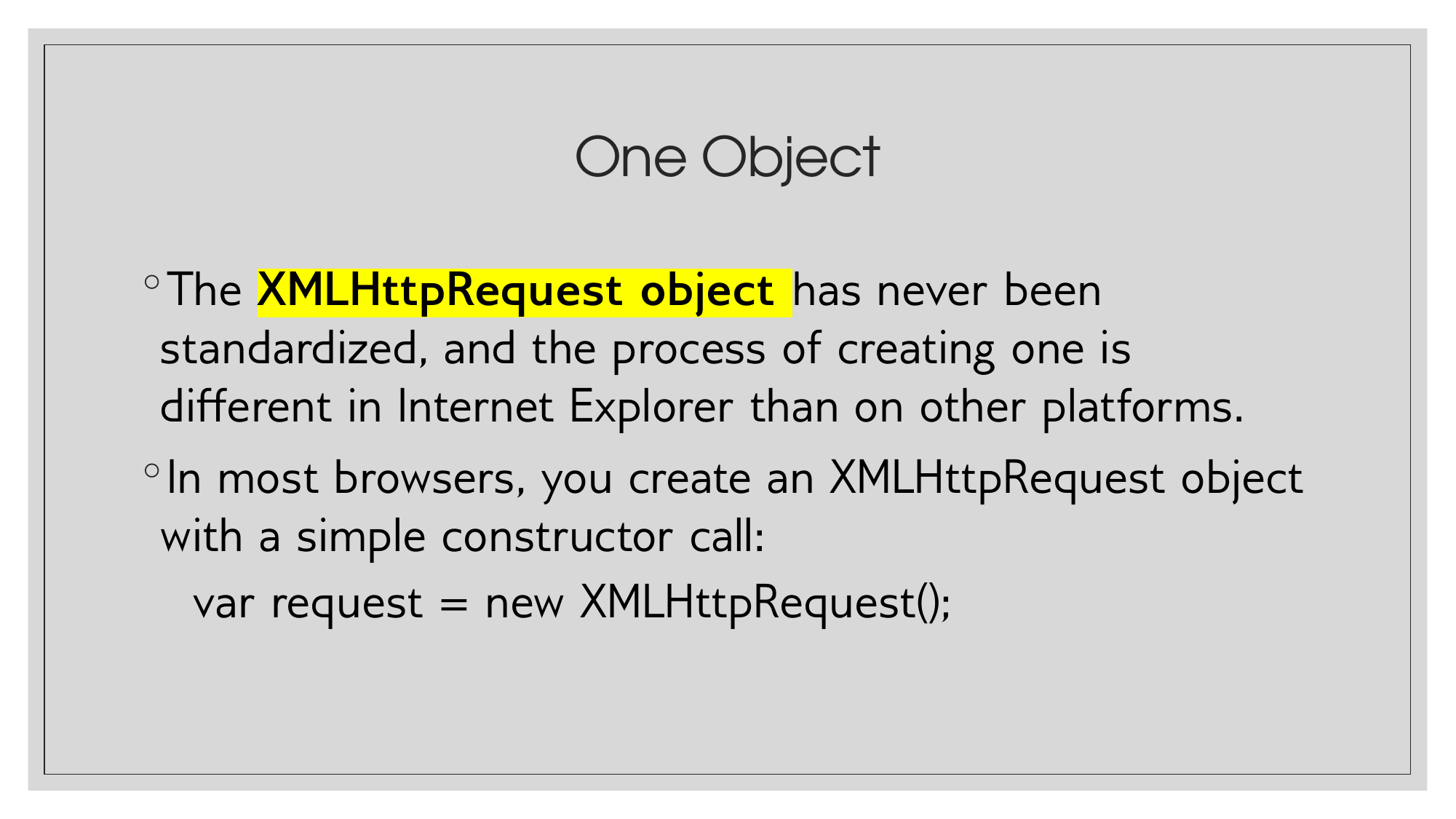

# One Object
The XMLHttpRequest object has never been standardized, and the process of creating one is different in Internet Explorer than on other platforms.
In most browsers, you create an XMLHttpRequest object with a simple constructor call:
	var request = new XMLHttpRequest();